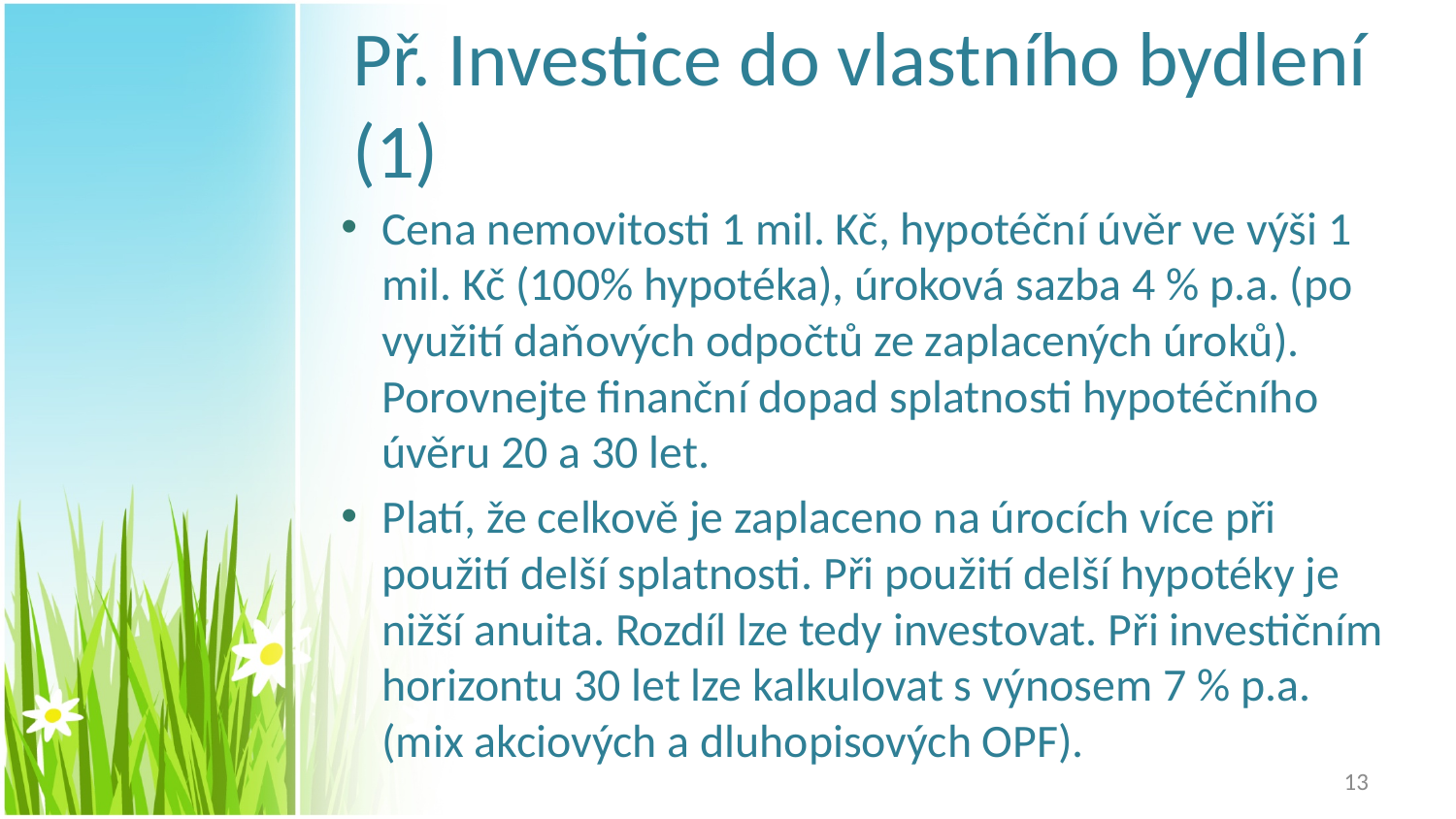

# Př. Investice do vlastního bydlení (1)
Cena nemovitosti 1 mil. Kč, hypotéční úvěr ve výši 1 mil. Kč (100% hypotéka), úroková sazba 4 % p.a. (po využití daňových odpočtů ze zaplacených úroků). Porovnejte finanční dopad splatnosti hypotéčního úvěru 20 a 30 let.
Platí, že celkově je zaplaceno na úrocích více při použití delší splatnosti. Při použití delší hypotéky je nižší anuita. Rozdíl lze tedy investovat. Při investičním horizontu 30 let lze kalkulovat s výnosem 7 % p.a. (mix akciových a dluhopisových OPF).
13